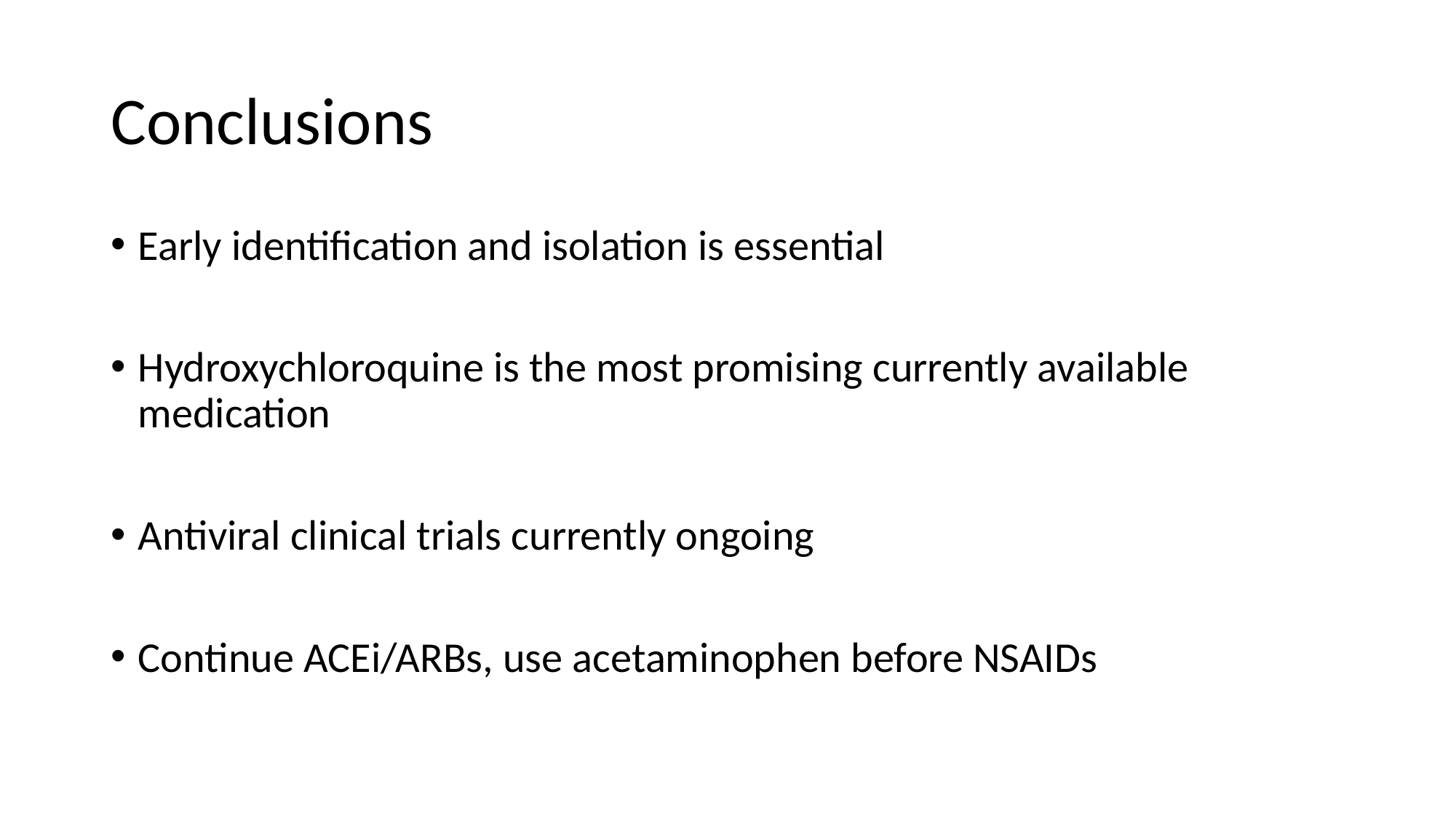

# Conclusions
Early identification and isolation is essential

Hydroxychloroquine is the most promising currently available medication

Antiviral clinical trials currently ongoing

Continue ACEi/ARBs, use acetaminophen before NSAIDs